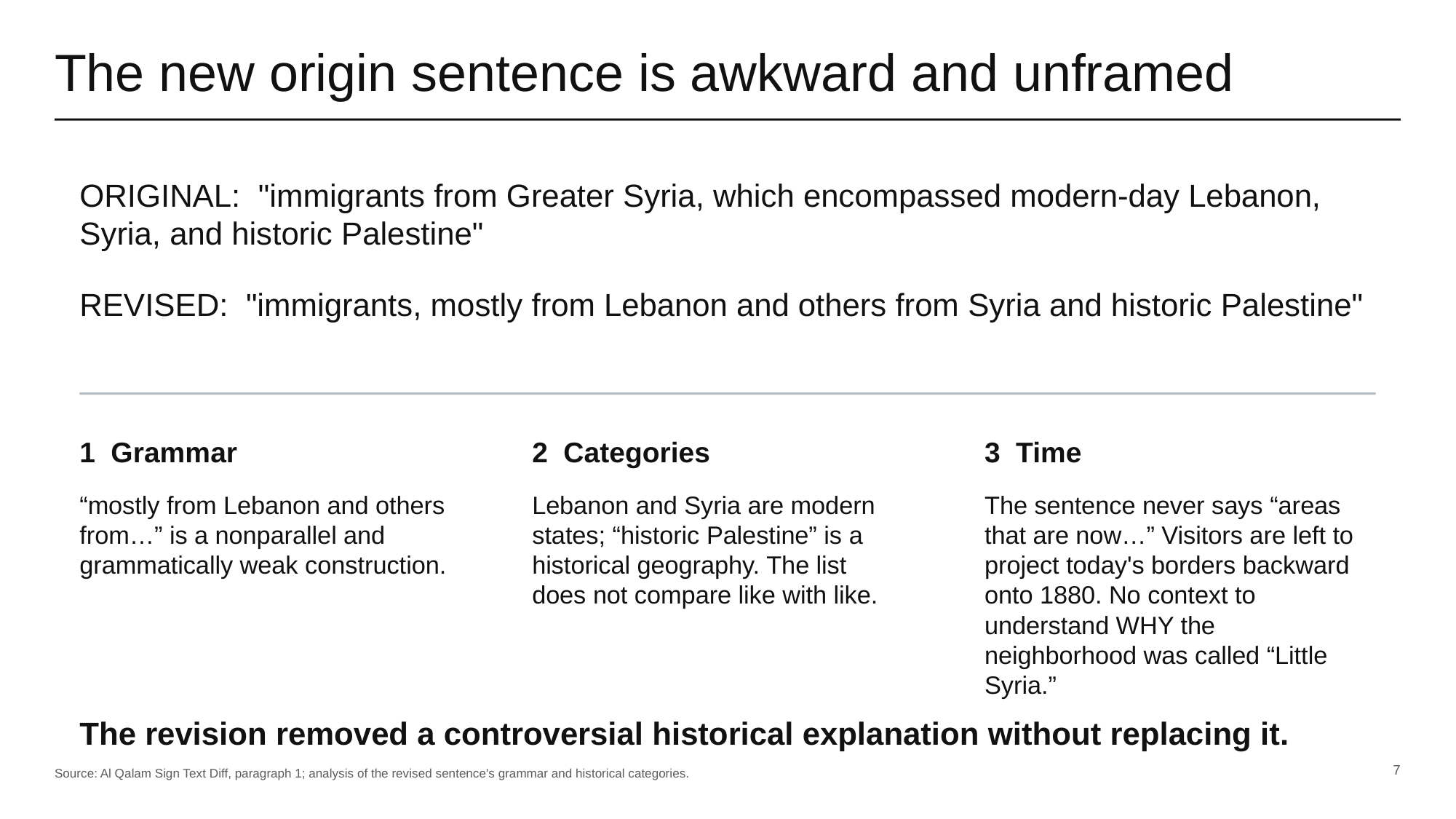

The new origin sentence is awkward and unframed

ORIGINAL:  "immigrants from Greater Syria, which encompassed modern-day Lebanon, Syria, and historic Palestine"
REVISED:  "immigrants, mostly from Lebanon and others from Syria and historic Palestine"

1  Grammar
2  Categories
3  Time
“mostly from Lebanon and others from…” is a nonparallel and grammatically weak construction.
Lebanon and Syria are modern states; “historic Palestine” is a historical geography. The list does not compare like with like.
The sentence never says “areas that are now…” Visitors are left to project today's borders backward onto 1880. No context to understand WHY the neighborhood was called “Little Syria.”
The revision removed a controversial historical explanation without replacing it.
7
Source: Al Qalam Sign Text Diff, paragraph 1; analysis of the revised sentence's grammar and historical categories.